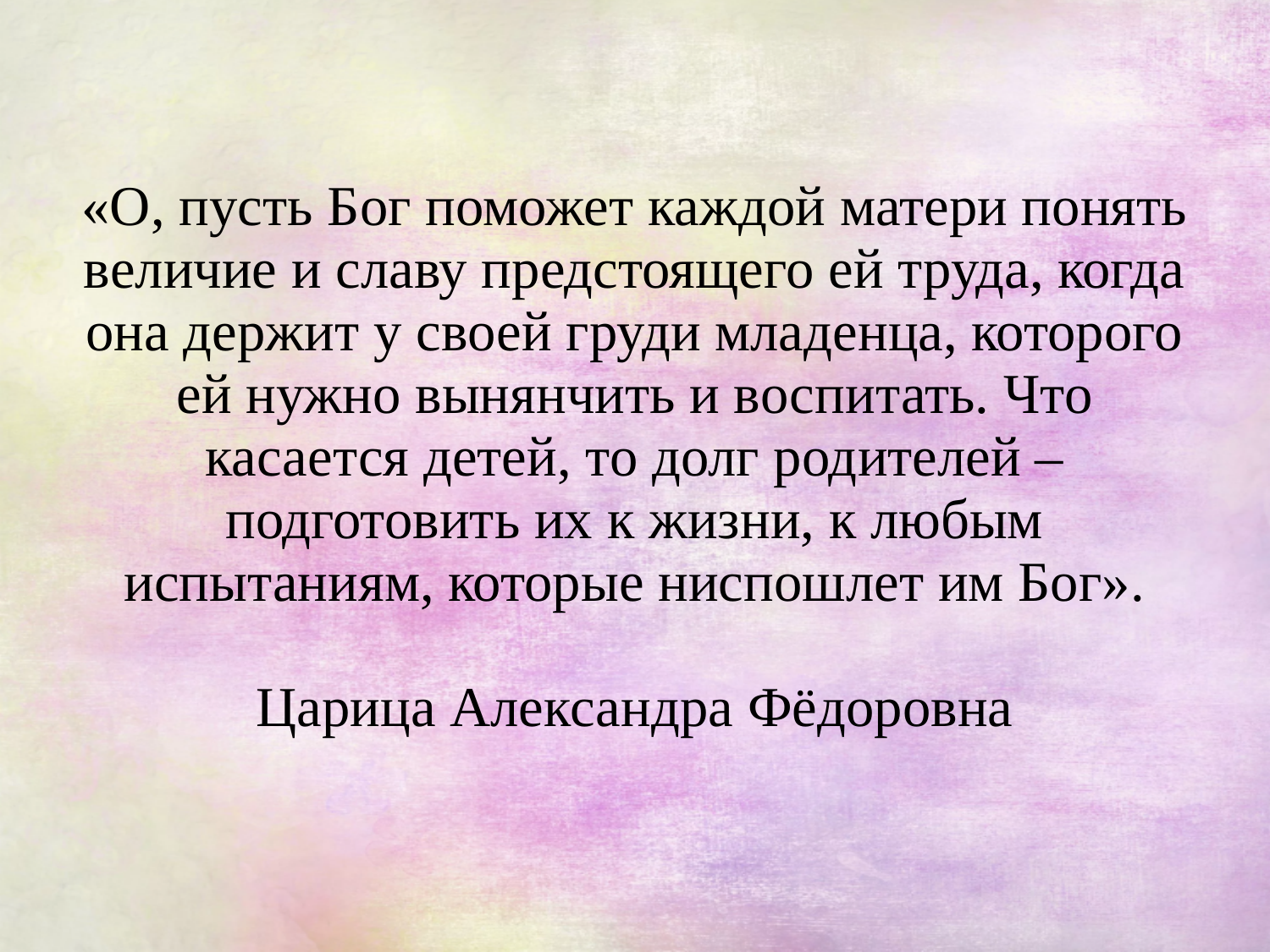

# «О, пусть Бог поможет каждой матери понять величие и славу предстоящего ей труда, когда она держит у своей груди младенца, которого ей нужно вынянчить и воспитать. Что касается детей, то долг родителей – подготовить их к жизни, к любым испытаниям, которые ниспошлет им Бог». Царица Александра Фёдоровна